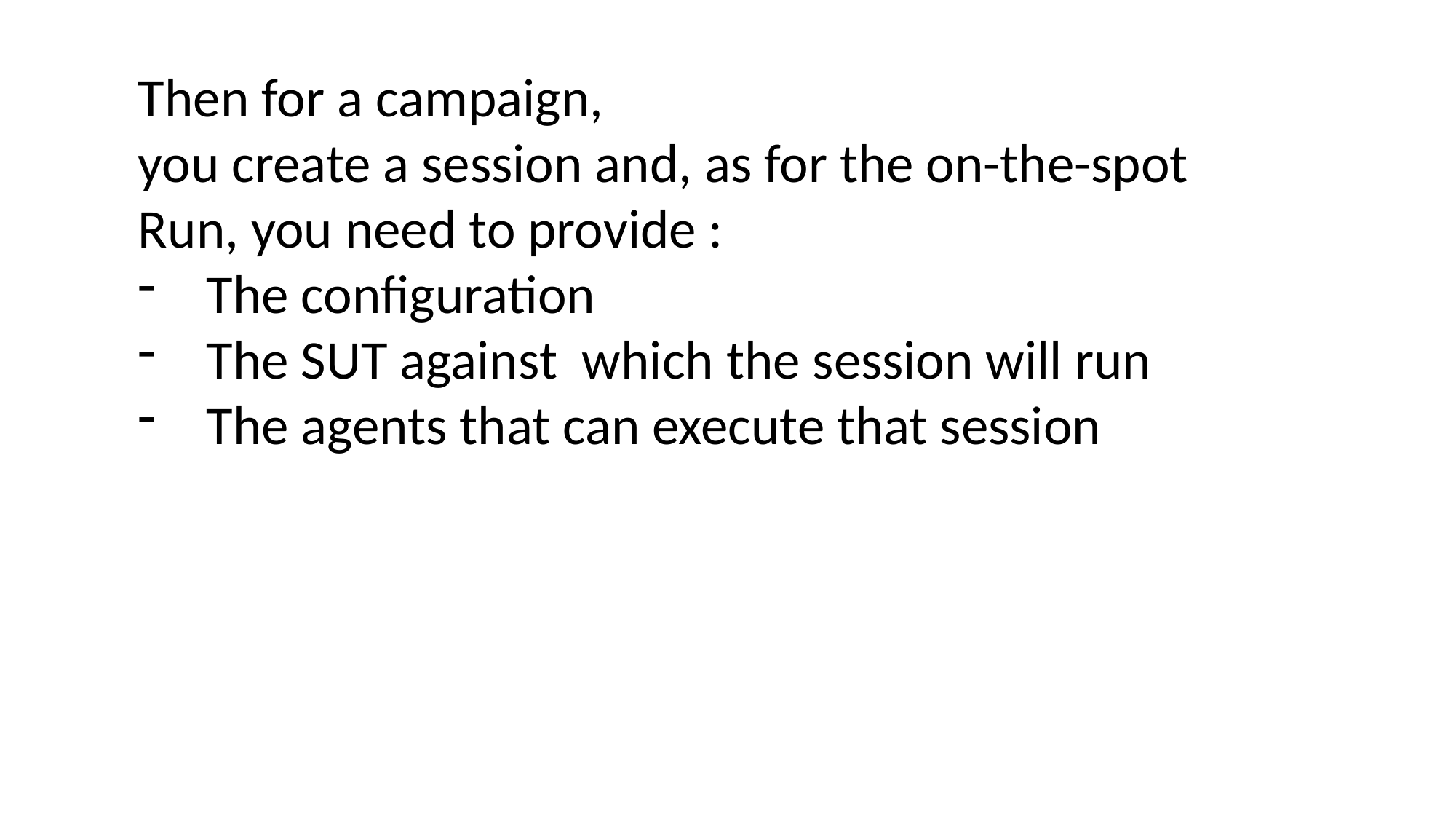

Then for a campaign,
you create a session and, as for the on-the-spot Run, you need to provide :
The configuration
The SUT against  which the session will run
The agents that can execute that session